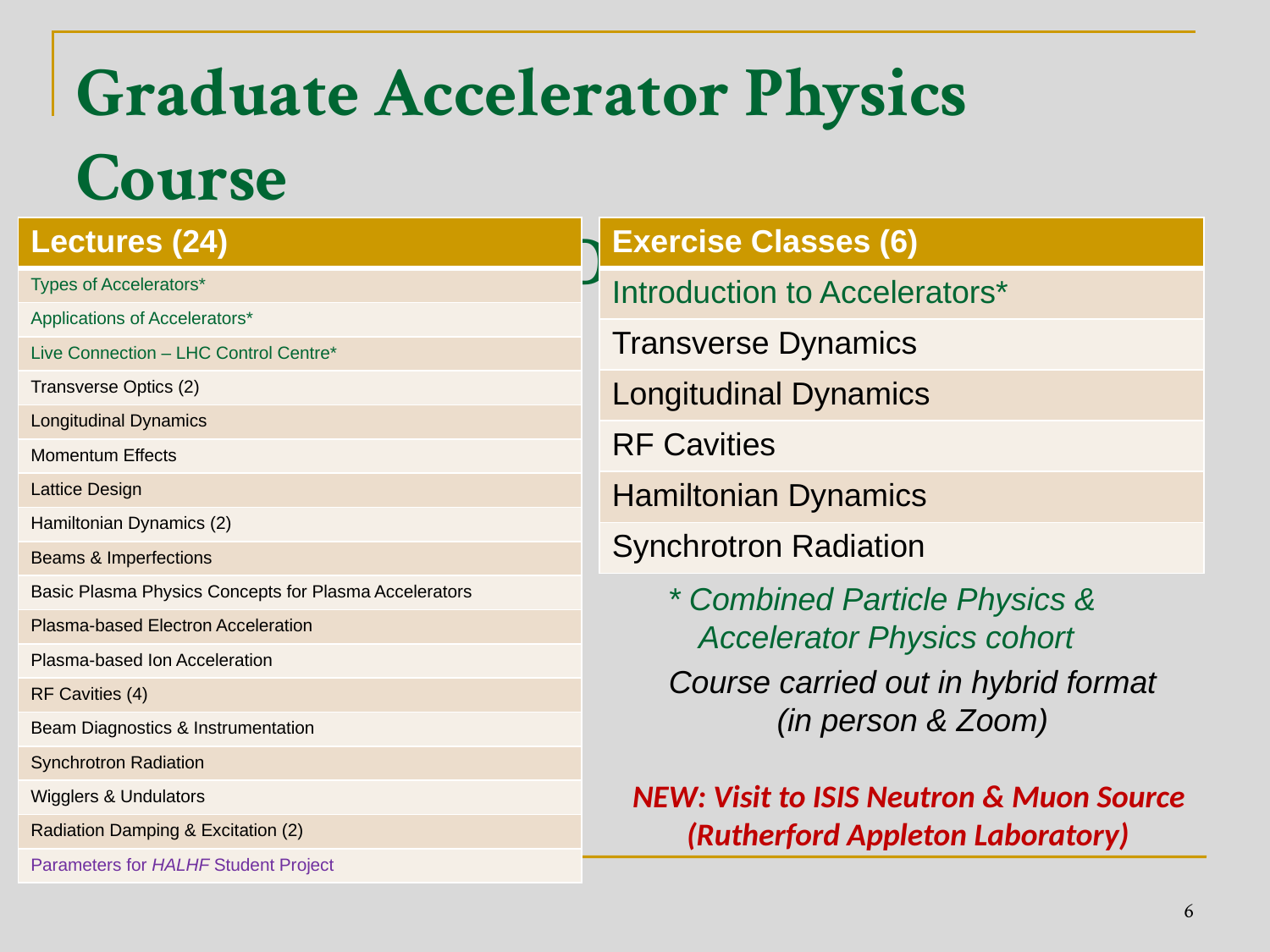

# Graduate Accelerator Physics Course Term I October-December 2024
| Lectures (24) |
| --- |
| Types of Accelerators\* |
| Applications of Accelerators\* |
| Live Connection – LHC Control Centre\* |
| Transverse Optics (2) |
| Longitudinal Dynamics |
| Momentum Effects |
| Lattice Design |
| Hamiltonian Dynamics (2) |
| Beams & Imperfections |
| Basic Plasma Physics Concepts for Plasma Accelerators |
| Plasma-based Electron Acceleration |
| Plasma-based Ion Acceleration |
| RF Cavities (4) |
| Beam Diagnostics & Instrumentation |
| Synchrotron Radiation |
| Wigglers & Undulators |
| Radiation Damping & Excitation (2) |
| Parameters for HALHF Student Project |
| Exercise Classes (6) |
| --- |
| Introduction to Accelerators\* |
| Transverse Dynamics |
| Longitudinal Dynamics |
| RF Cavities |
| Hamiltonian Dynamics |
| Synchrotron Radiation |
* Combined Particle Physics &
Accelerator Physics cohort

Course carried out in hybrid format
(in person & Zoom)

NEW: Visit to ISIS Neutron & Muon Source
(Rutherford Appleton Laboratory)

6